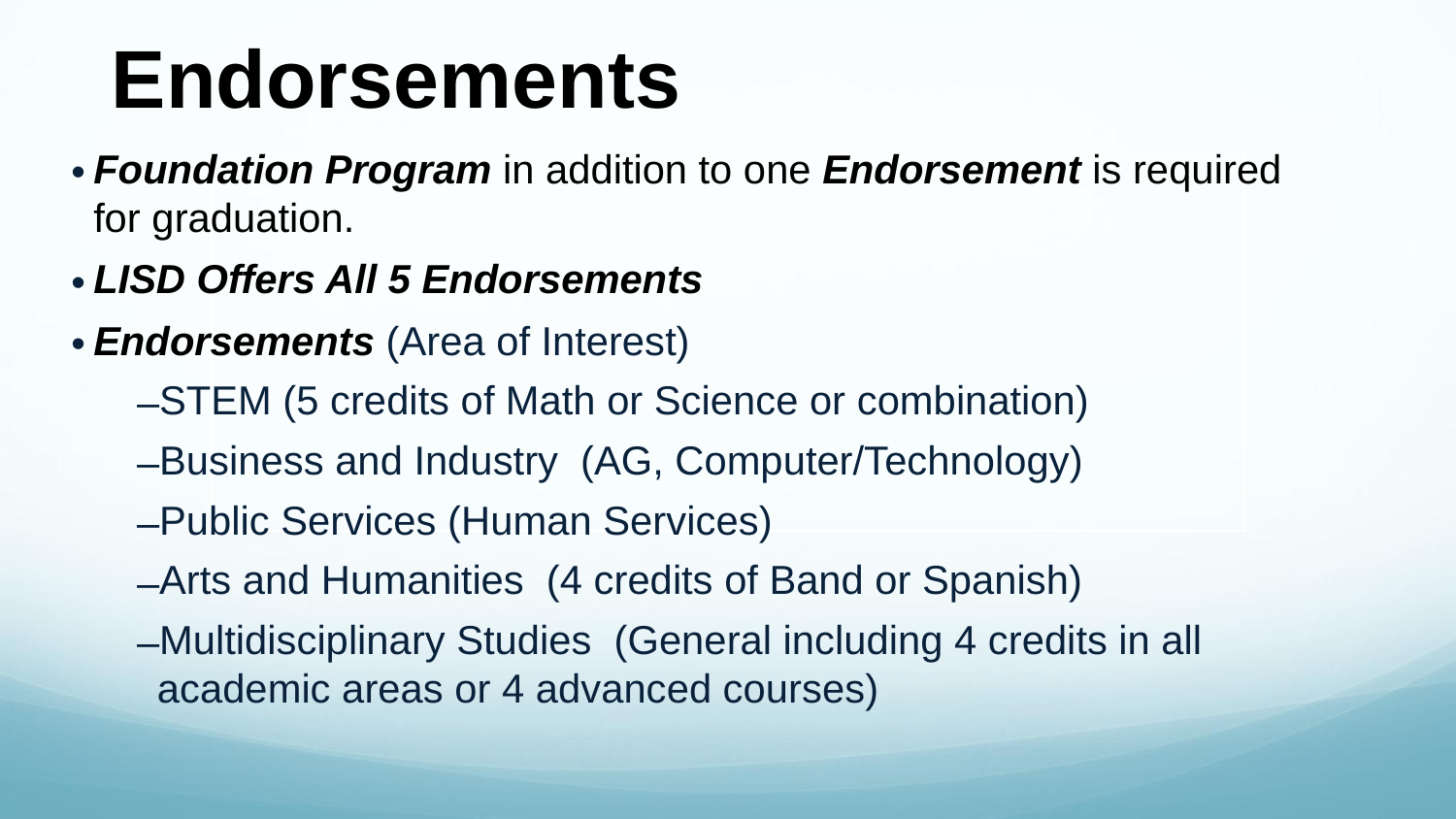

# Endorsements
Foundation Program in addition to one Endorsement is required for graduation.
LISD Offers All 5 Endorsements
Endorsements (Area of Interest)
STEM (5 credits of Math or Science or combination)
Business and Industry  (AG, Computer/Technology)
Public Services (Human Services)
Arts and Humanities  (4 credits of Band or Spanish)
Multidisciplinary Studies  (General including 4 credits in all academic areas or 4 advanced courses)